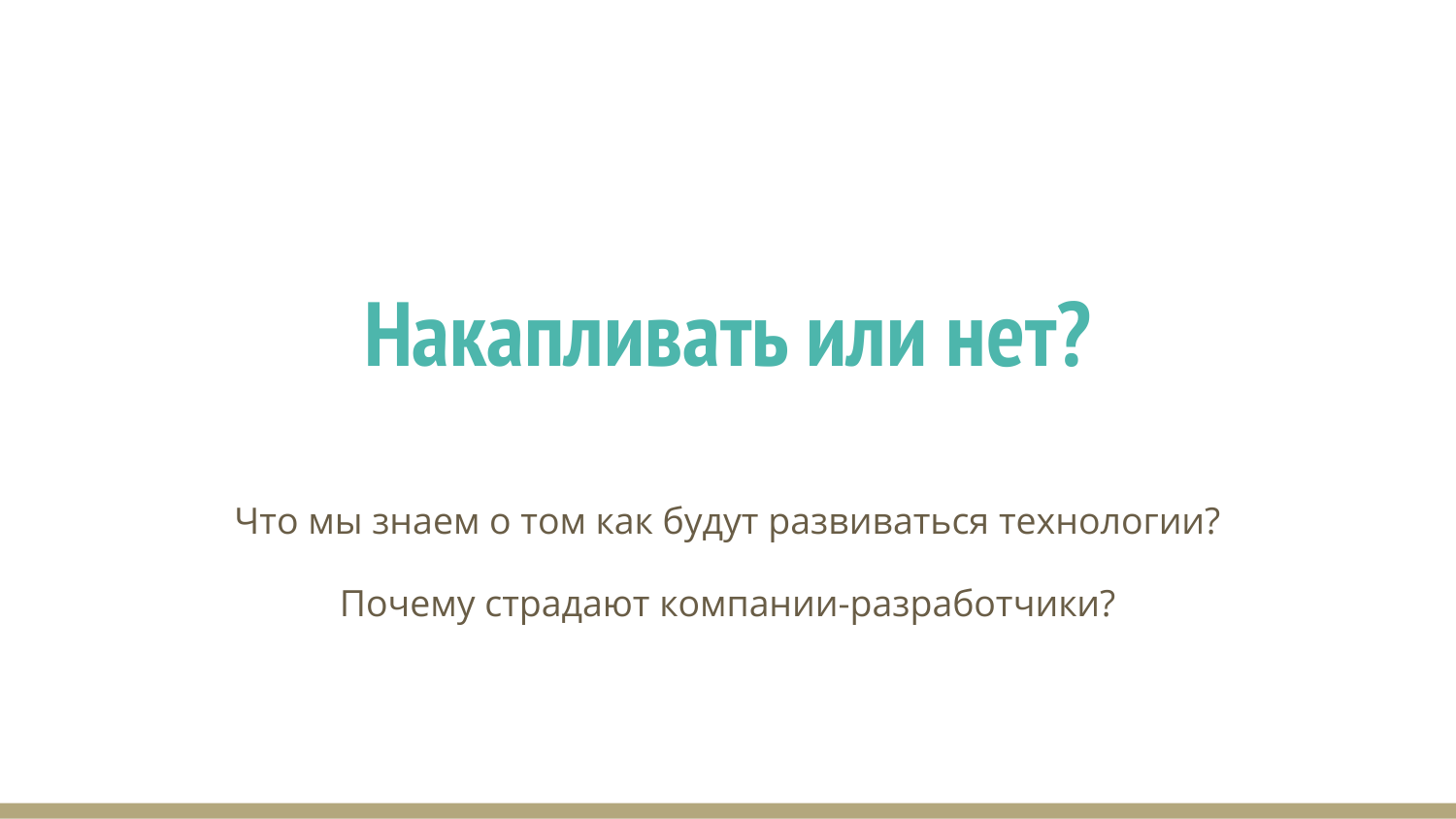

# Накапливать или нет?
Что мы знаем о том как будут развиваться технологии?
Почему страдают компании-разработчики?